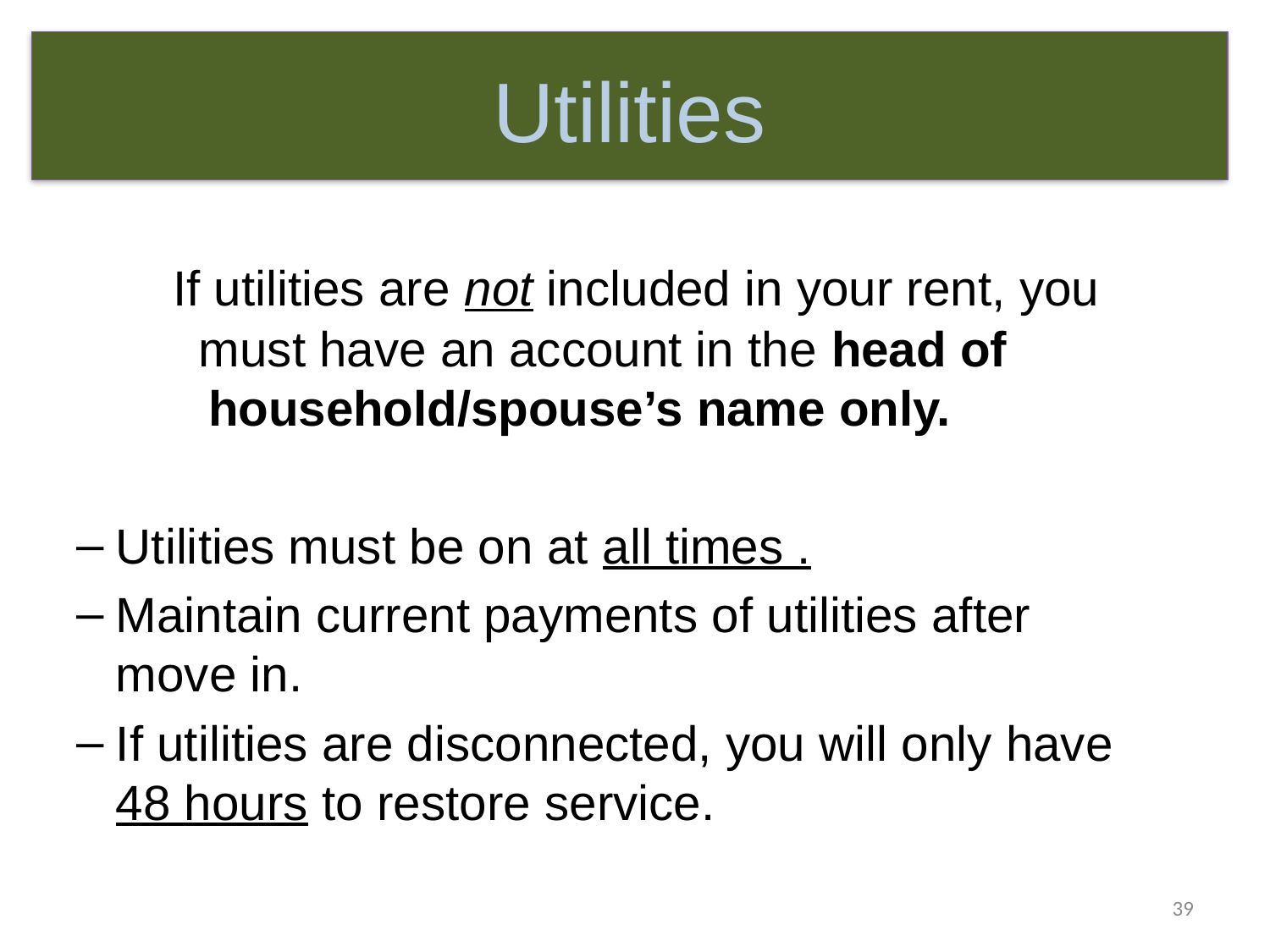

Utilities
#
	If utilities are not included in your rent, you 	must have an account in the head of 	household/spouse’s name only.

Utilities must be on at all times .
Maintain current payments of utilities after move in.
If utilities are disconnected, you will only have 48 hours to restore service.
39